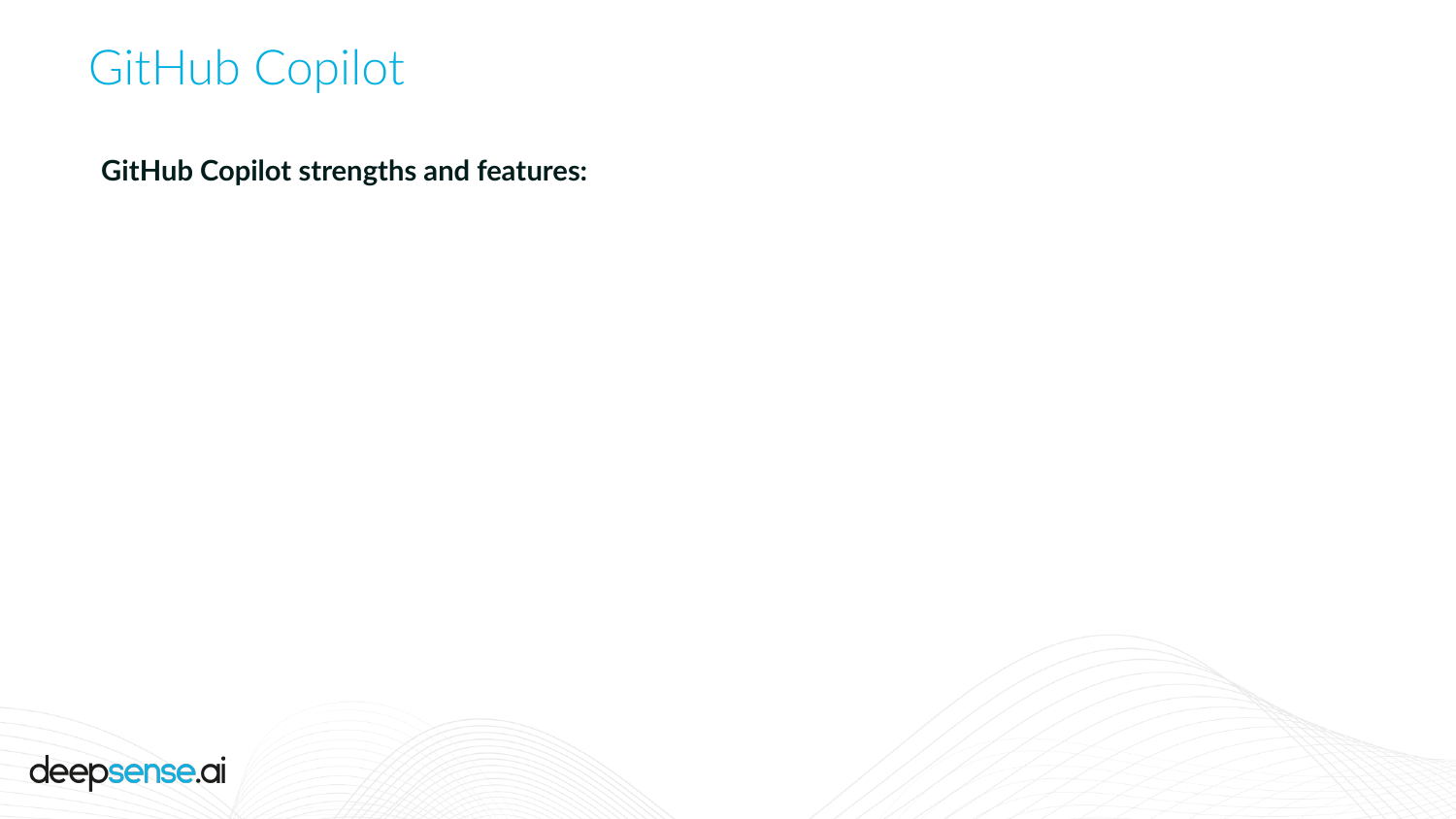

GitHub Copilot
GitHub Copilot strengths and features: